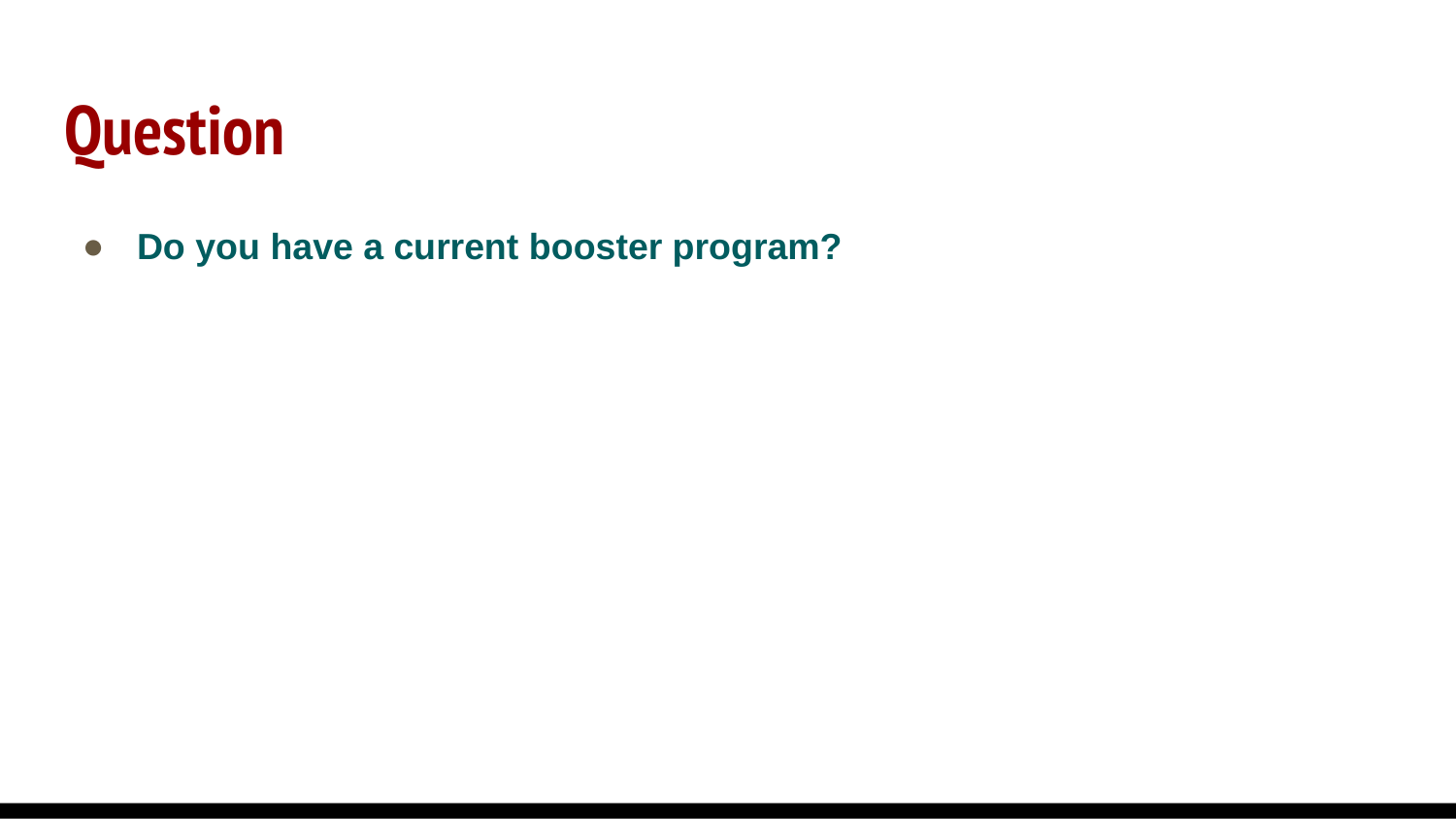

# Question
Do you have a current booster program?